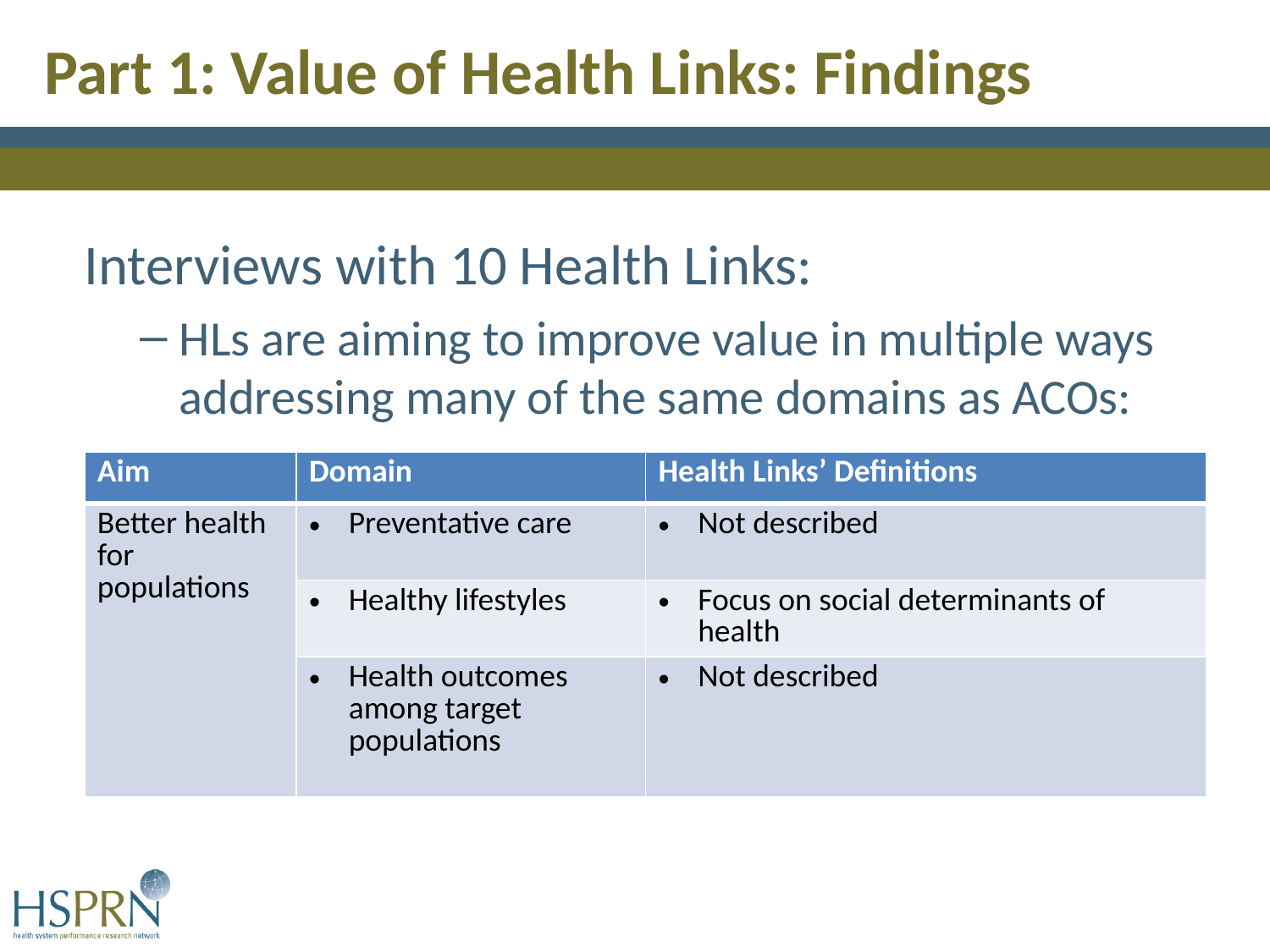

Part 1: Value of Health Links: Findings
Interviews with 10 Health Links:
HLs are aiming to improve value in multiple ways addressing many of the same domains as ACOs:
| Aim | Domain | Health Links’ Definitions |
| --- | --- | --- |
| Better health for populations | Preventative care | Not described |
|  | Healthy lifestyles | Focus on social determinants of health |
|  | Health outcomes among target populations | Not described |
43